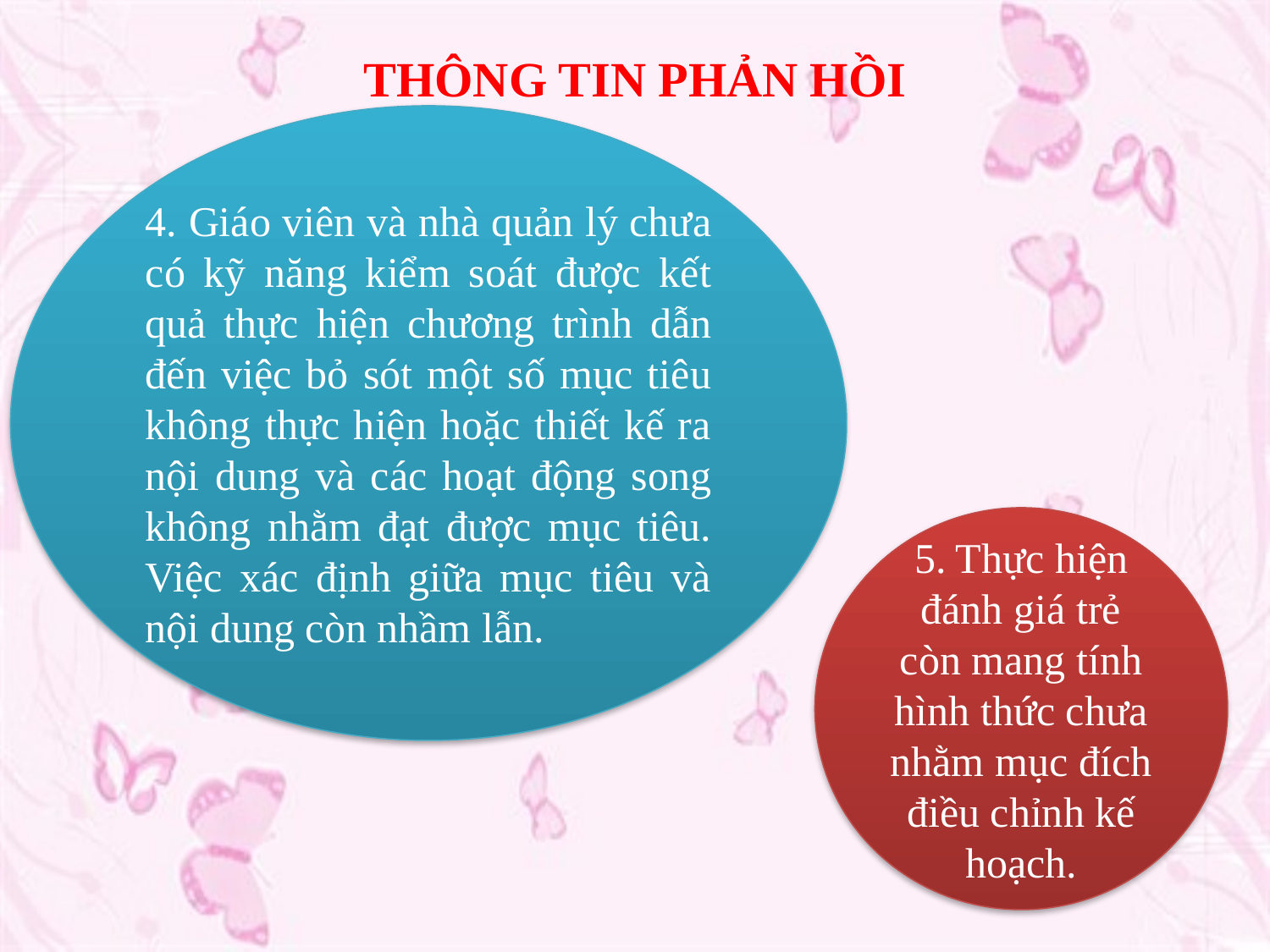

# THÔNG TIN PHẢN HỒI
4. Giáo viên và nhà quản lý chưa có kỹ năng kiểm soát được kết quả thực hiện chương trình dẫn đến việc bỏ sót một số mục tiêu không thực hiện hoặc thiết kế ra nội dung và các hoạt động song không nhằm đạt được mục tiêu. Việc xác định giữa mục tiêu và nội dung còn nhầm lẫn.
5. Thực hiện đánh giá trẻ còn mang tính hình thức chưa nhằm mục đích điều chỉnh kế hoạch.